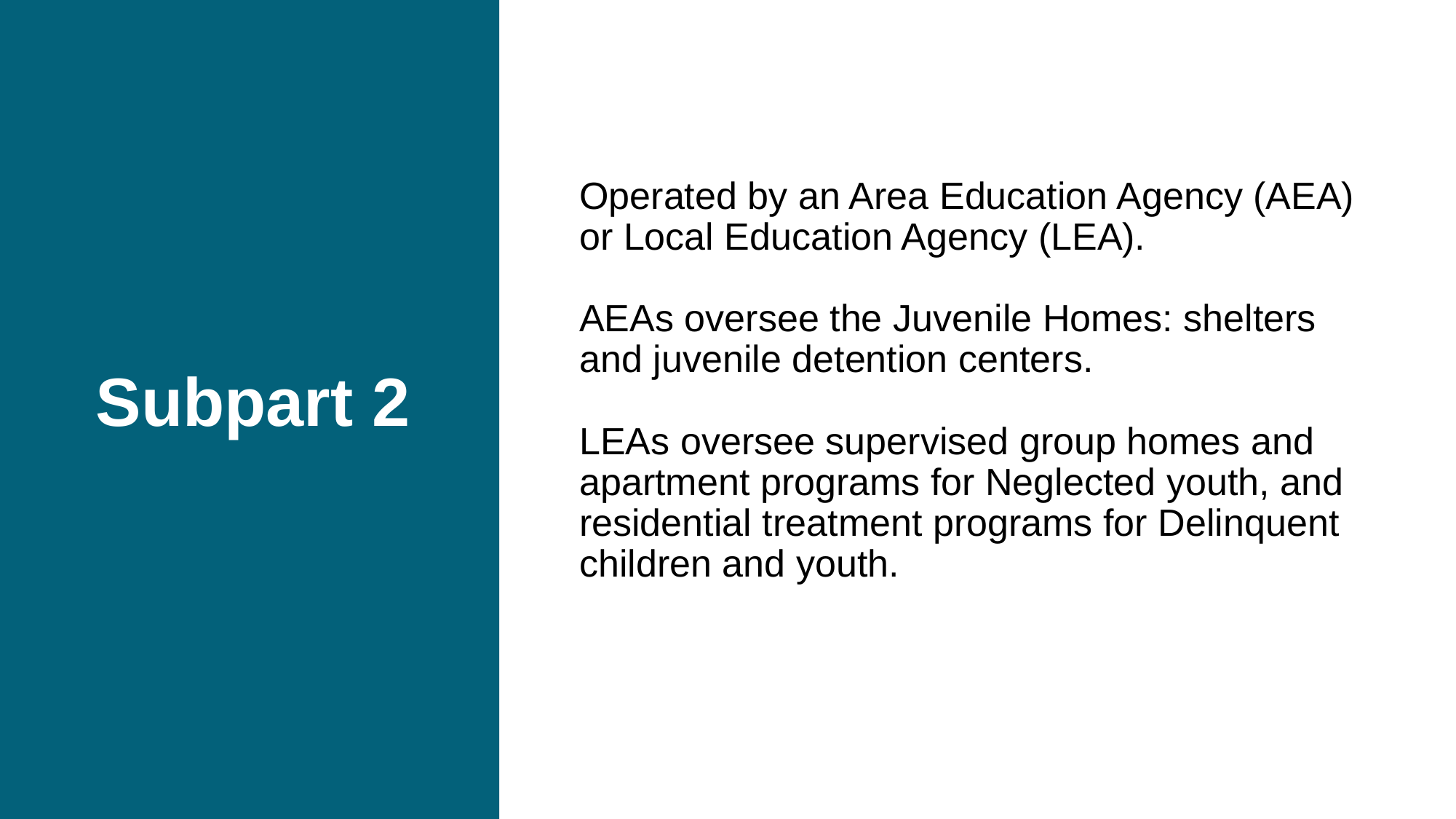

# Subpart 2
Operated by an Area Education Agency (AEA) or Local Education Agency (LEA).

AEAs oversee the Juvenile Homes: shelters and juvenile detention centers.

LEAs oversee supervised group homes and apartment programs for Neglected youth, and residential treatment programs for Delinquent children and youth.